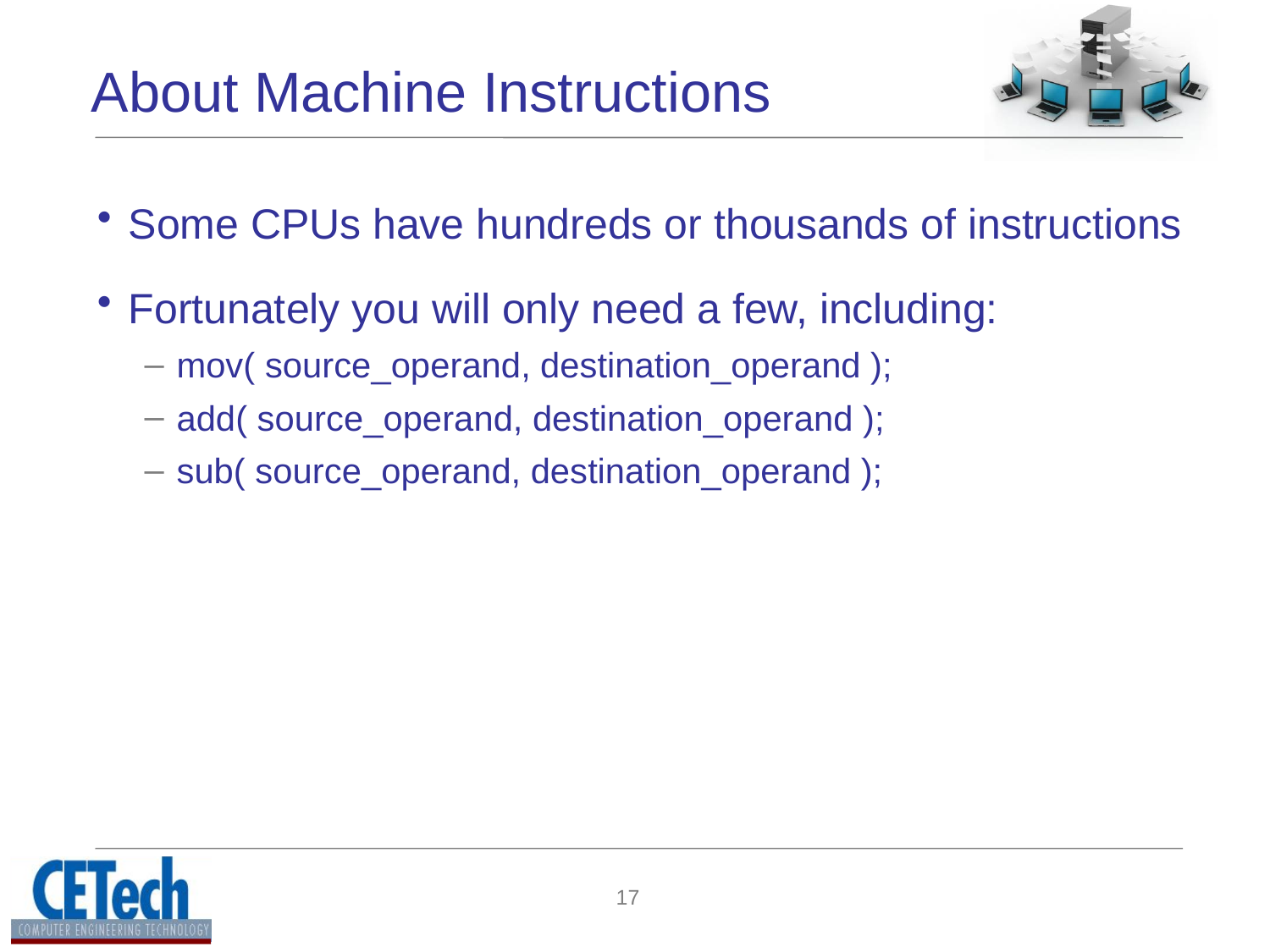

# About Machine Instructions
Some CPUs have hundreds or thousands of instructions
Fortunately you will only need a few, including:
mov( source_operand, destination_operand );
add( source_operand, destination_operand );
sub( source_operand, destination_operand );